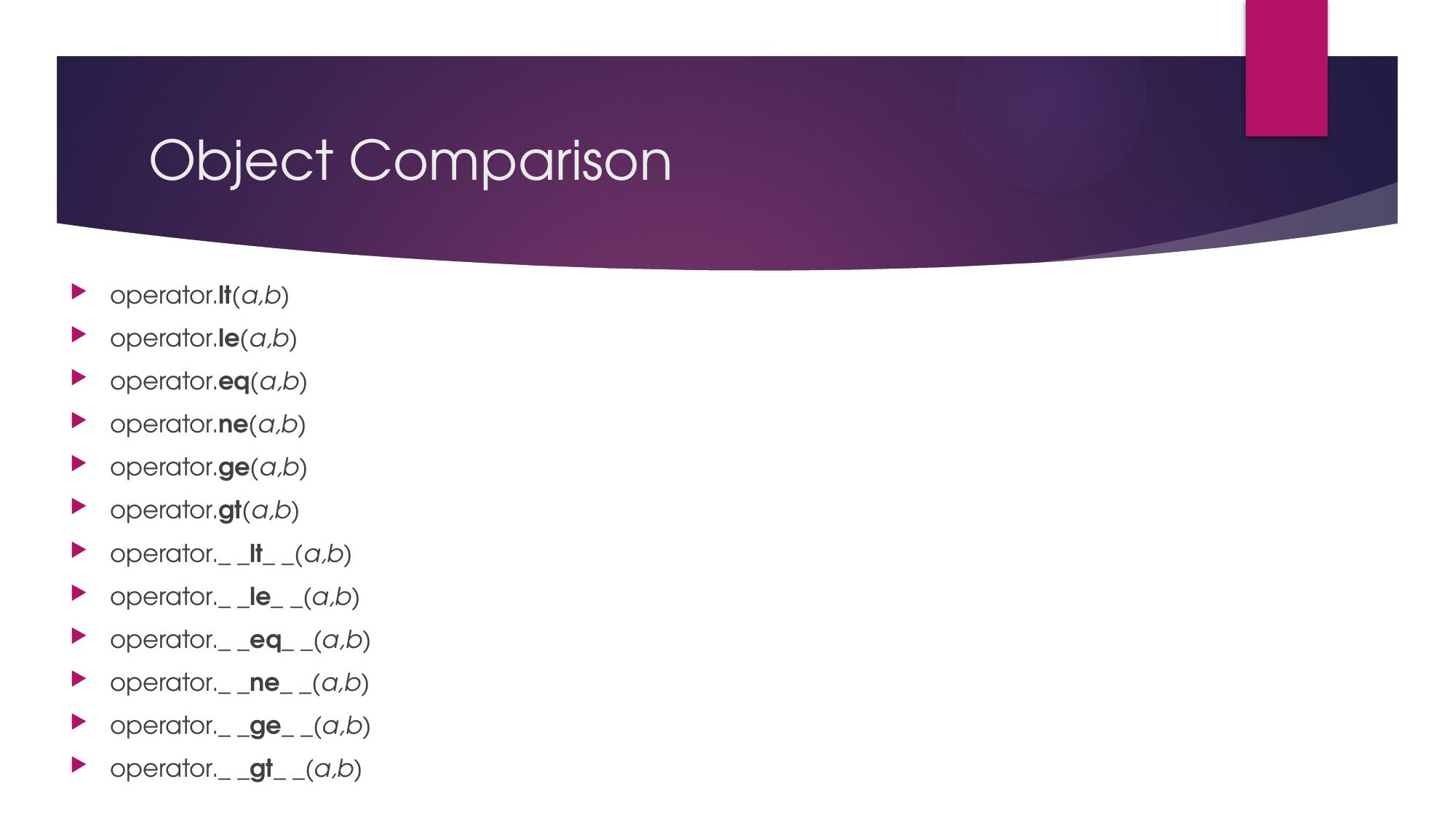

# Object Comparison
operator.lt(a,b)
operator.le(a,b)
operator.eq(a,b)
operator.ne(a,b)
operator.ge(a,b)
operator.gt(a,b)
operator._ _lt_ _(a,b)
operator._ _le_ _(a,b)
operator._ _eq_ _(a,b)
operator._ _ne_ _(a,b)
operator._ _ge_ _(a,b)
operator._ _gt_ _(a,b)